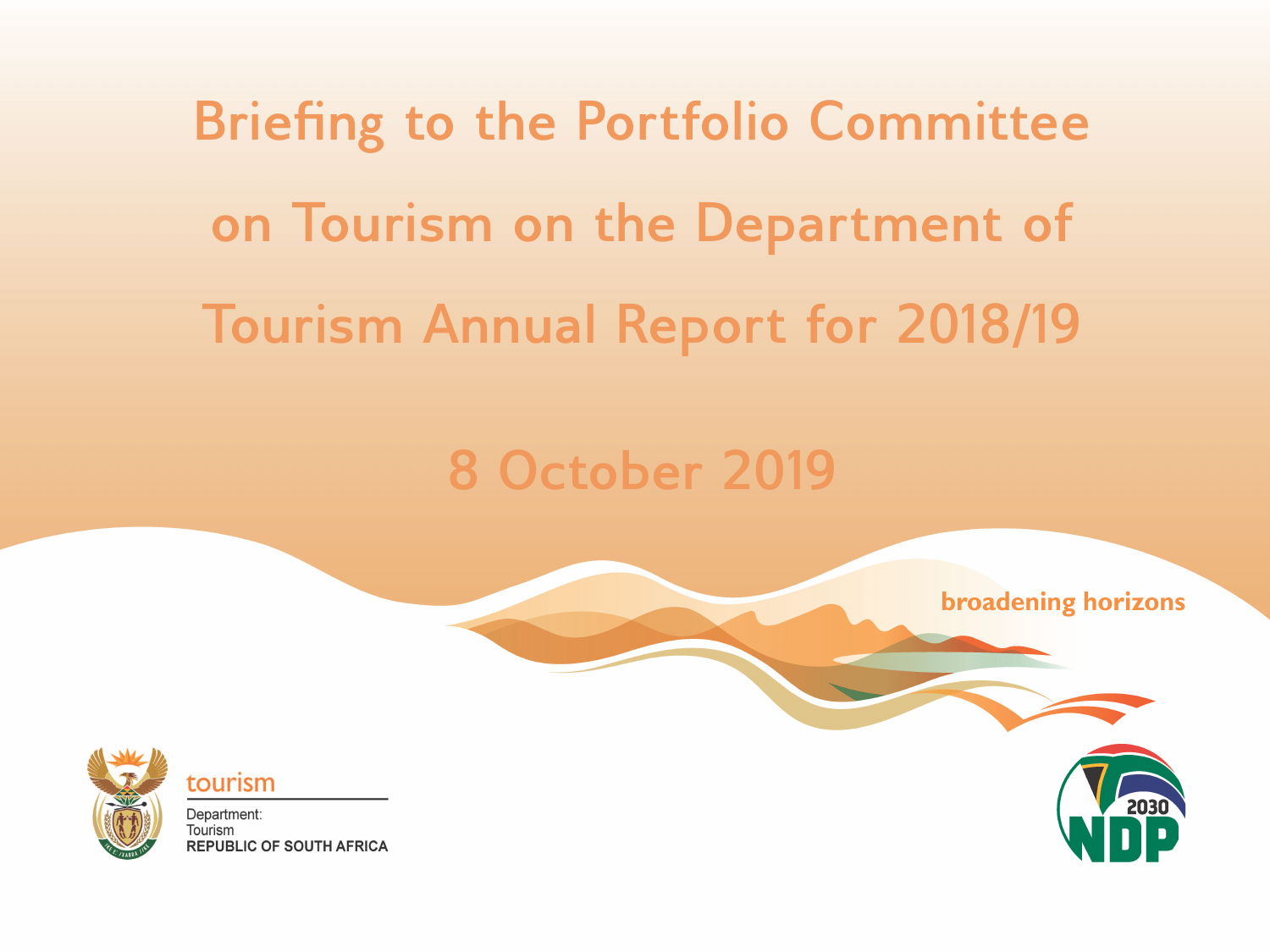

Briefing to the Portfolio Committee
 on Tourism on the Department of  Tourism Annual Report for 2018/19
8 October 2019